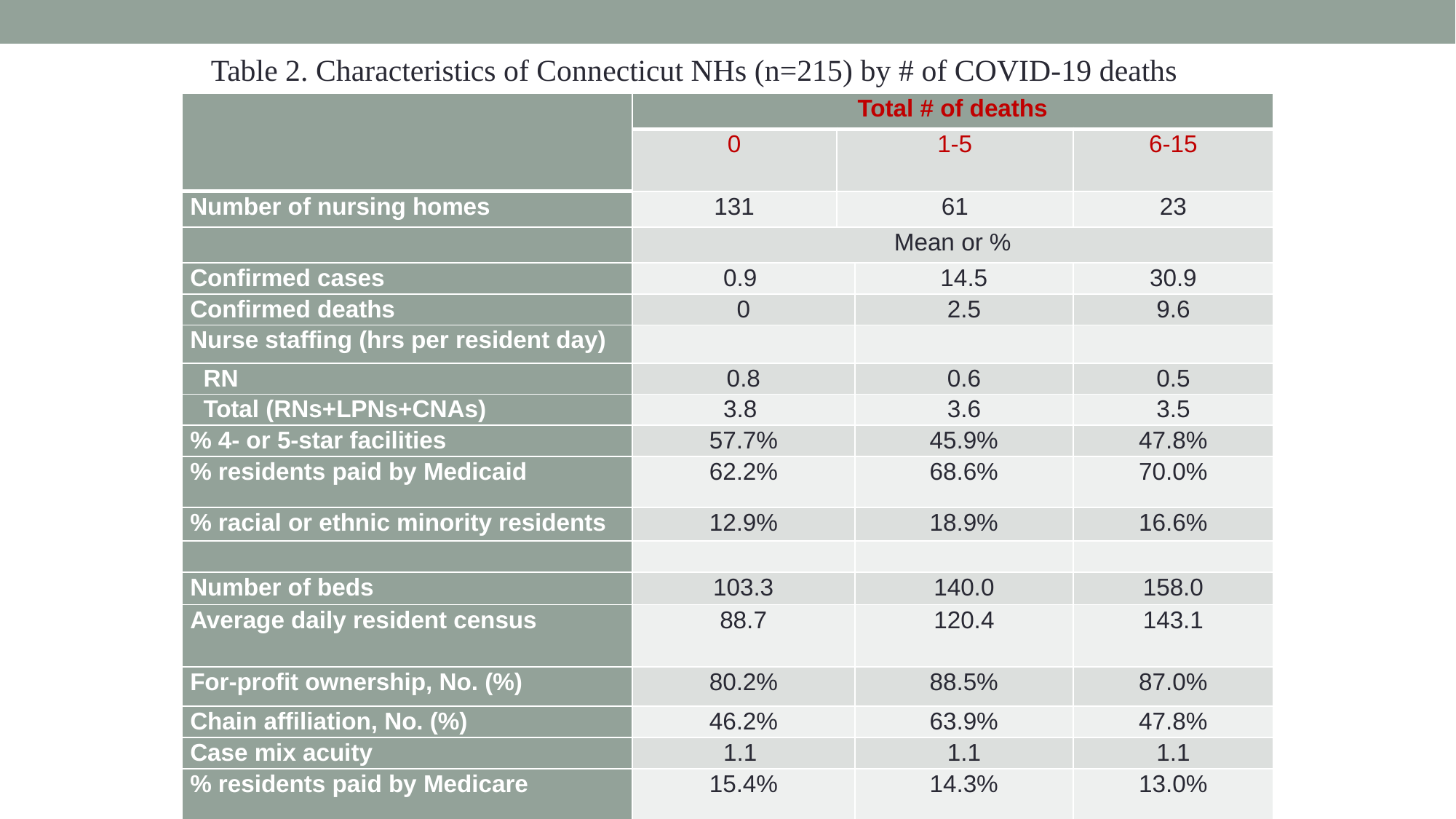

Table 2. Characteristics of Connecticut NHs (n=215) by # of COVID-19 deaths
|  | Total # of deaths |  |  |  |
| --- | --- | --- | --- | --- |
|  | 0 | 1-5 |  | 6-15 |
| Number of nursing homes | 131 | 61 |  | 23 |
|  | Mean or % |  |  |  |
| Confirmed cases | 0.9 |  | 14.5 | 30.9 |
| Confirmed deaths | 0 |  | 2.5 | 9.6 |
| Nurse staffing (hrs per resident day) |  |  |  |  |
| RN | 0.8 |  | 0.6 | 0.5 |
| Total (RNs+LPNs+CNAs) | 3.8 |  | 3.6 | 3.5 |
| % 4- or 5-star facilities | 57.7% |  | 45.9% | 47.8% |
| % residents paid by Medicaid | 62.2% |  | 68.6% | 70.0% |
| % racial or ethnic minority residents | 12.9% |  | 18.9% | 16.6% |
|  |  |  |  |  |
| Number of beds | 103.3 |  | 140.0 | 158.0 |
| Average daily resident census | 88.7 |  | 120.4 | 143.1 |
| For-profit ownership, No. (%) | 80.2% |  | 88.5% | 87.0% |
| Chain affiliation, No. (%) | 46.2% |  | 63.9% | 47.8% |
| Case mix acuity | 1.1 |  | 1.1 | 1.1 |
| % residents paid by Medicare | 15.4% |  | 14.3% | 13.0% |
31